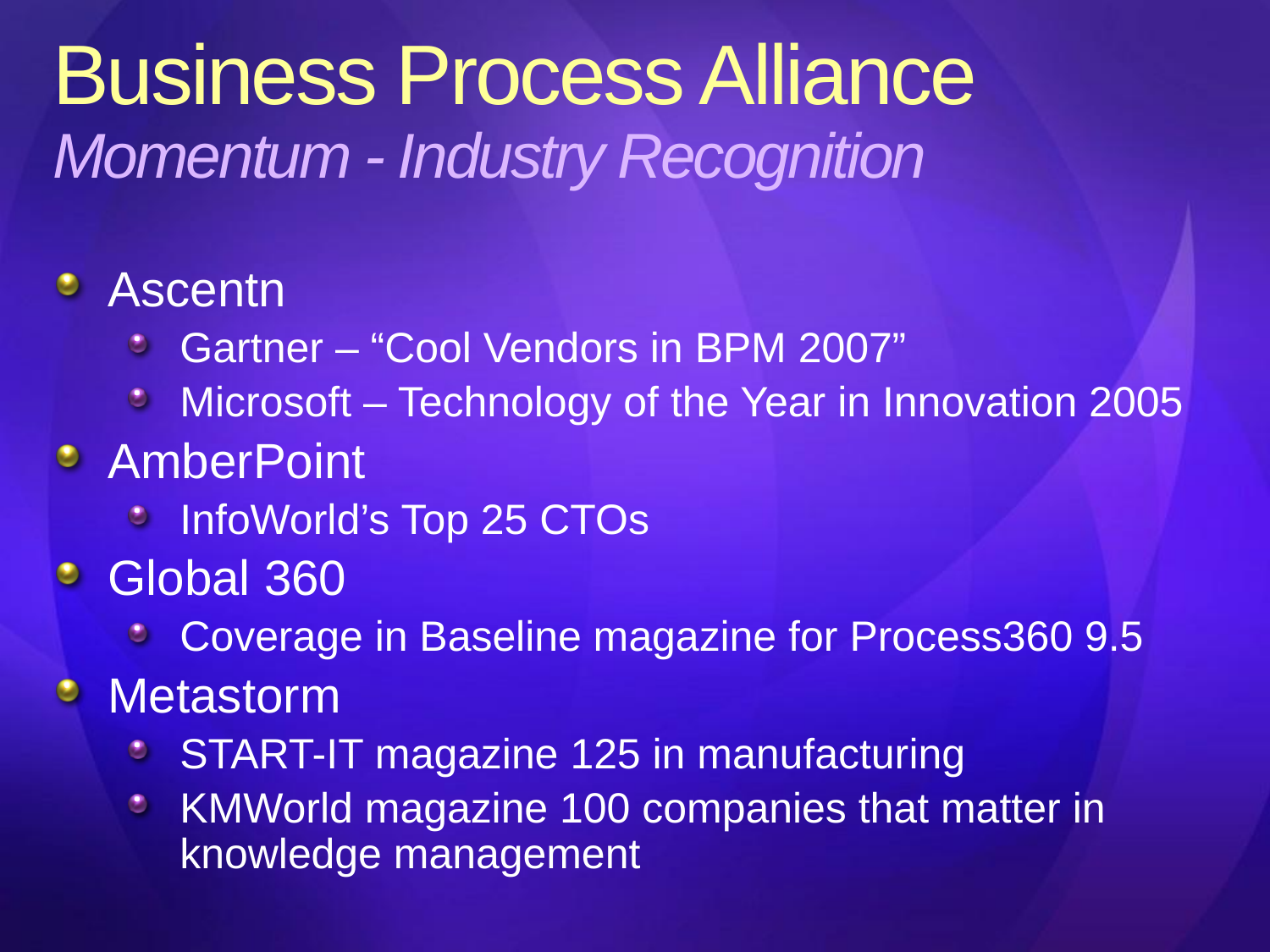

# Business Process Alliance Momentum - Industry Recognition
Ascentn
Gartner – “Cool Vendors in BPM 2007”
Microsoft – Technology of the Year in Innovation 2005
AmberPoint
InfoWorld’s Top 25 CTOs
Global 360
Coverage in Baseline magazine for Process360 9.5
Metastorm
START-IT magazine 125 in manufacturing
KMWorld magazine 100 companies that matter in knowledge management